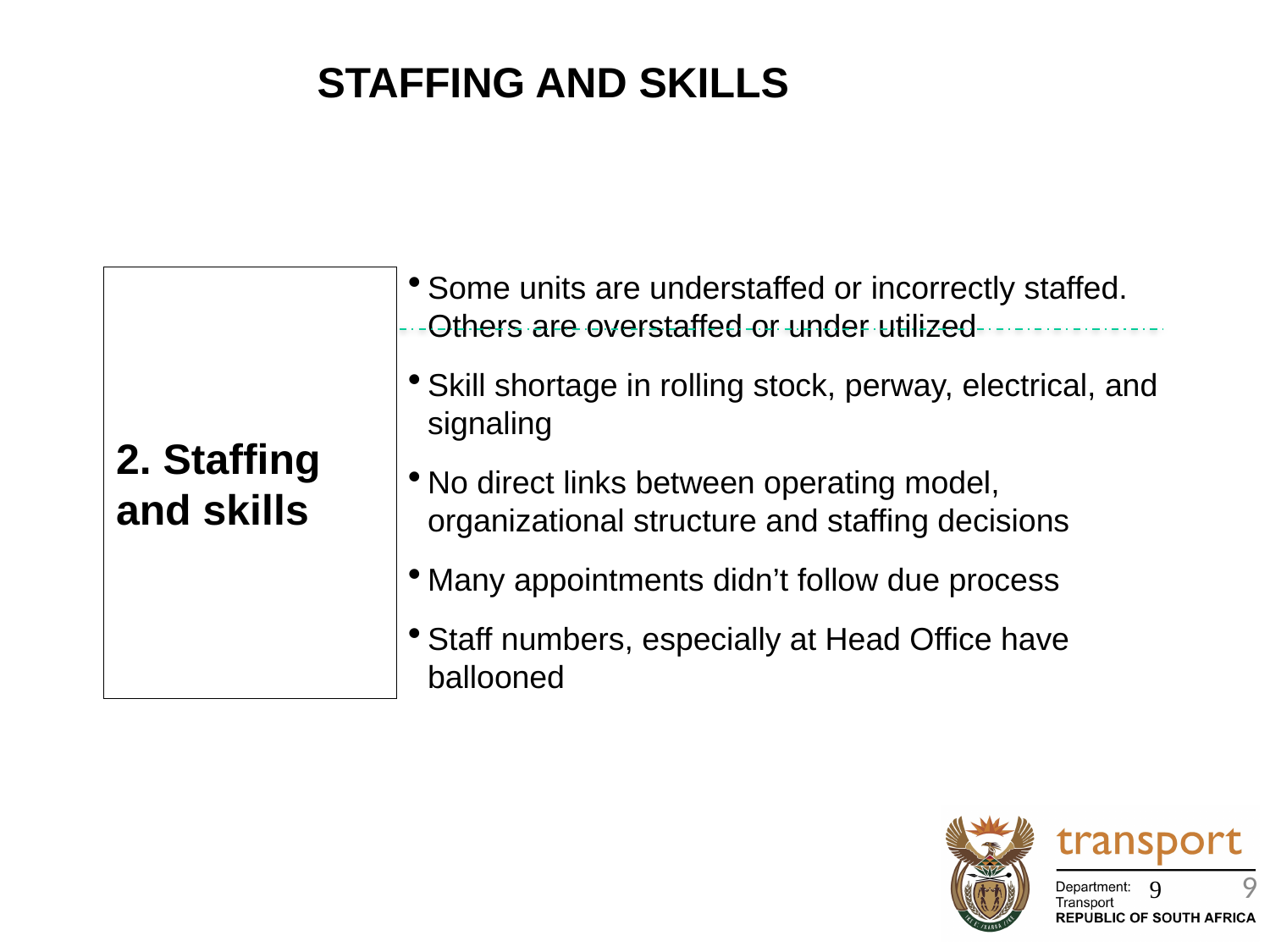

# STAFFING AND SKILLS
2. Staffing and skills
Some units are understaffed or incorrectly staffed. Others are overstaffed or under utilized
Skill shortage in rolling stock, perway, electrical, and signaling
No direct links between operating model, organizational structure and staffing decisions
Many appointments didn’t follow due process
Staff numbers, especially at Head Office have ballooned
9

9